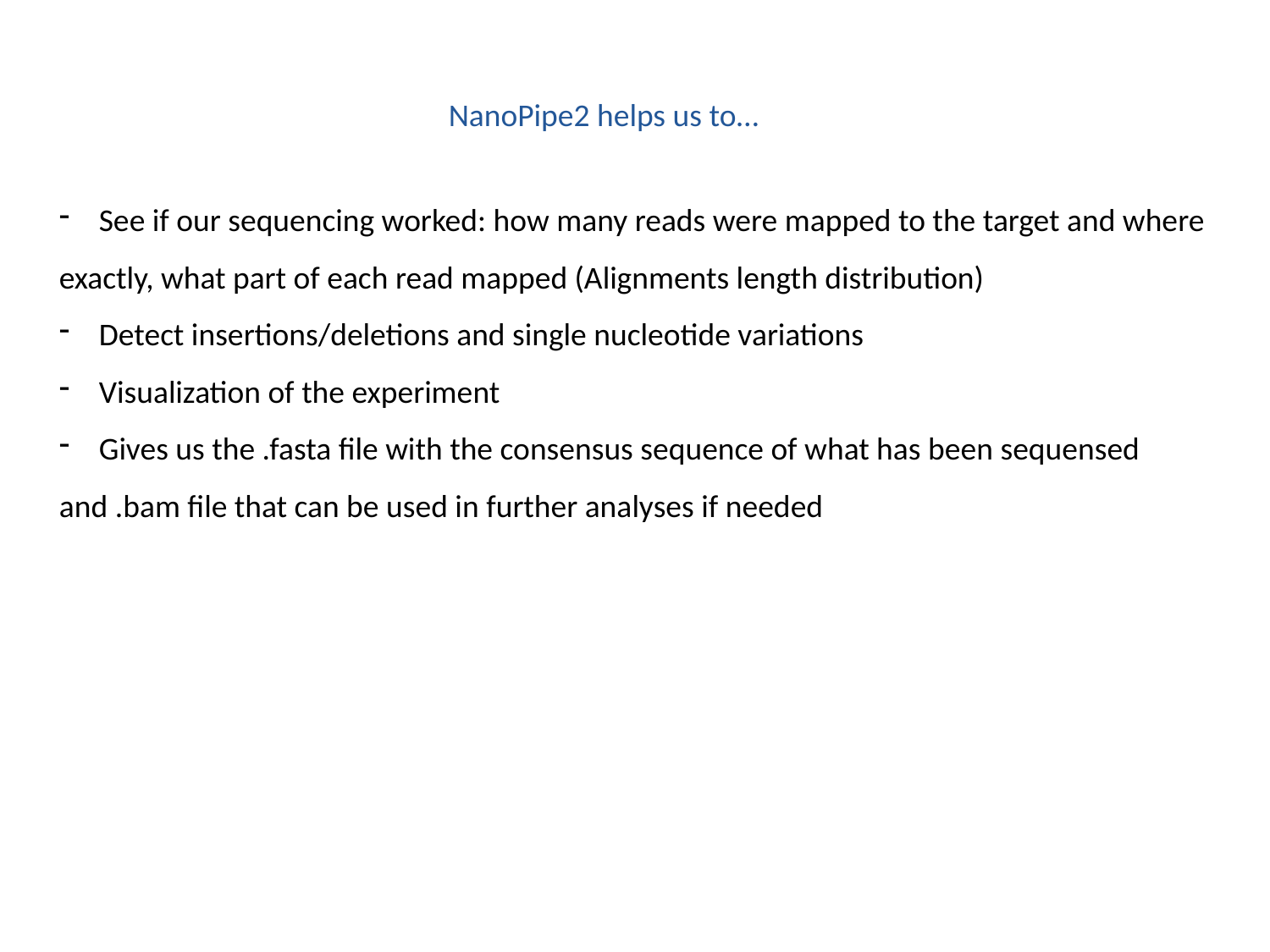

NanoPipe2 helps us to…
See if our sequencing worked: how many reads were mapped to the target and where
exactly, what part of each read mapped (Alignments length distribution)
Detect insertions/deletions and single nucleotide variations
Visualization of the experiment
Gives us the .fasta file with the consensus sequence of what has been sequensed
and .bam file that can be used in further analyses if needed